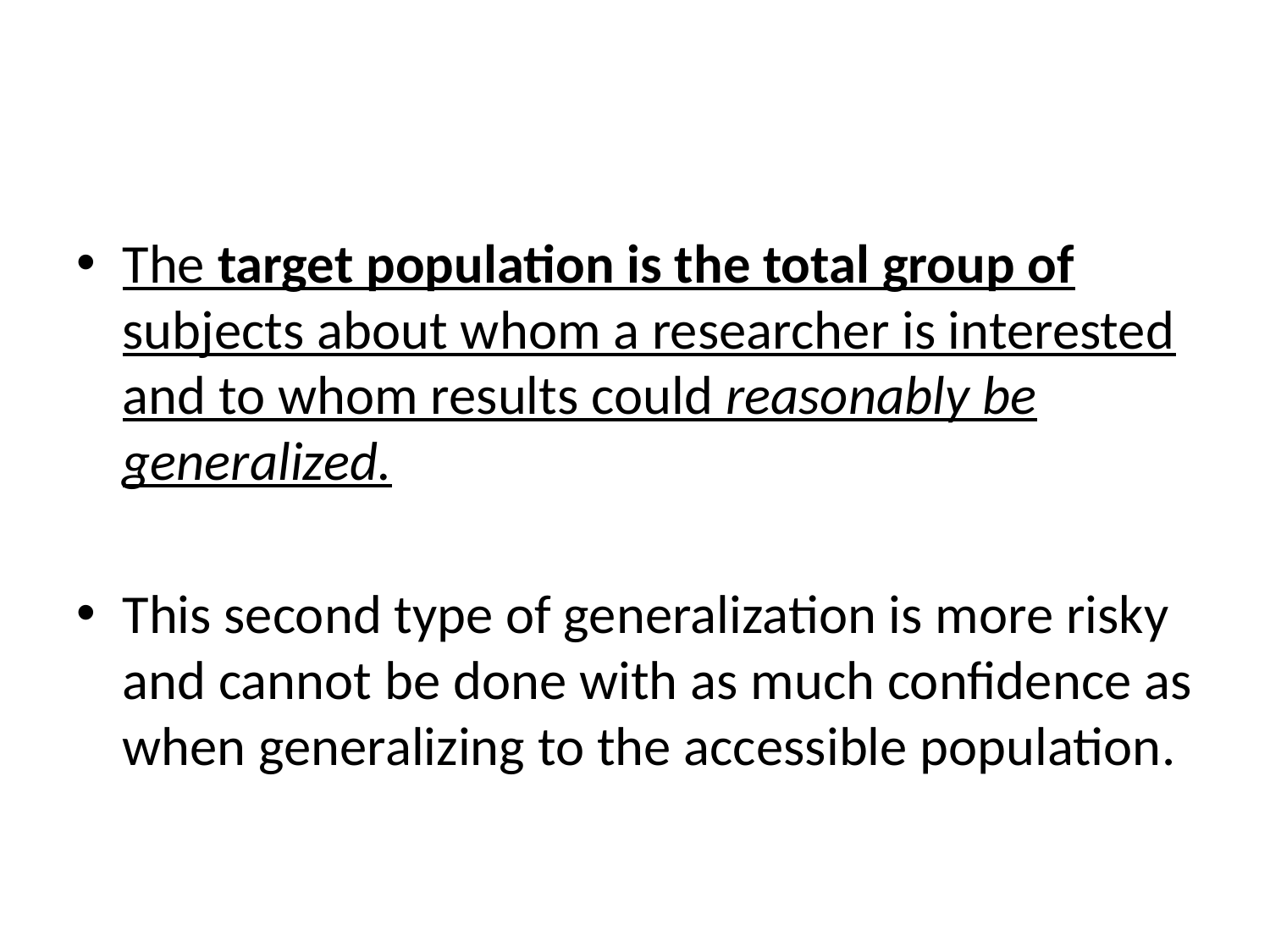

#
The target population is the total group of subjects about whom a researcher is interested and to whom results could reasonably be generalized.

This second type of generalization is more risky and cannot be done with as much confidence as when generalizing to the accessible population.